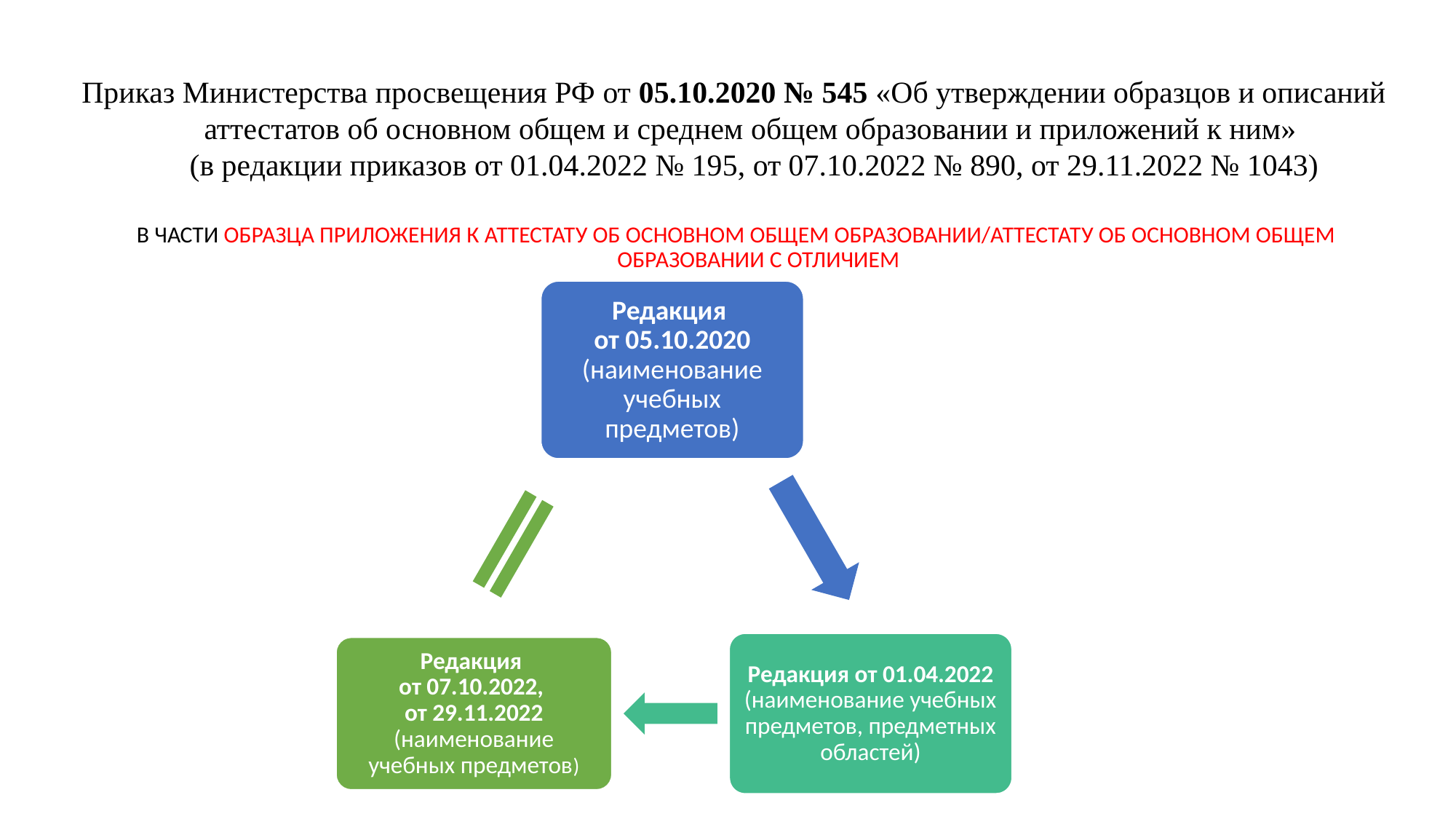

# Приказ Министерства просвещения РФ от 05.10.2020 № 545 «Об утверждении образцов и описаний аттестатов об основном общем и среднем общем образовании и приложений к ним» (в редакции приказов от 01.04.2022 № 195, от 07.10.2022 № 890, от 29.11.2022 № 1043)

В ЧАСТИ ОБРАЗЦА ПРИЛОЖЕНИЯ К АТТЕСТАТУ ОБ ОСНОВНОМ ОБЩЕМ ОБРАЗОВАНИИ/АТТЕСТАТУ ОБ ОСНОВНОМ ОБЩЕМ ОБРАЗОВАНИИ С ОТЛИЧИЕМ

Редакция
от 05.10.2020 (наименование учебных предметов)

Редакция от 01.04.2022 (наименование учебных предметов, предметных областей)

Редакция
от 07.10.2022,
от 29.11.2022 (наименование учебных предметов)